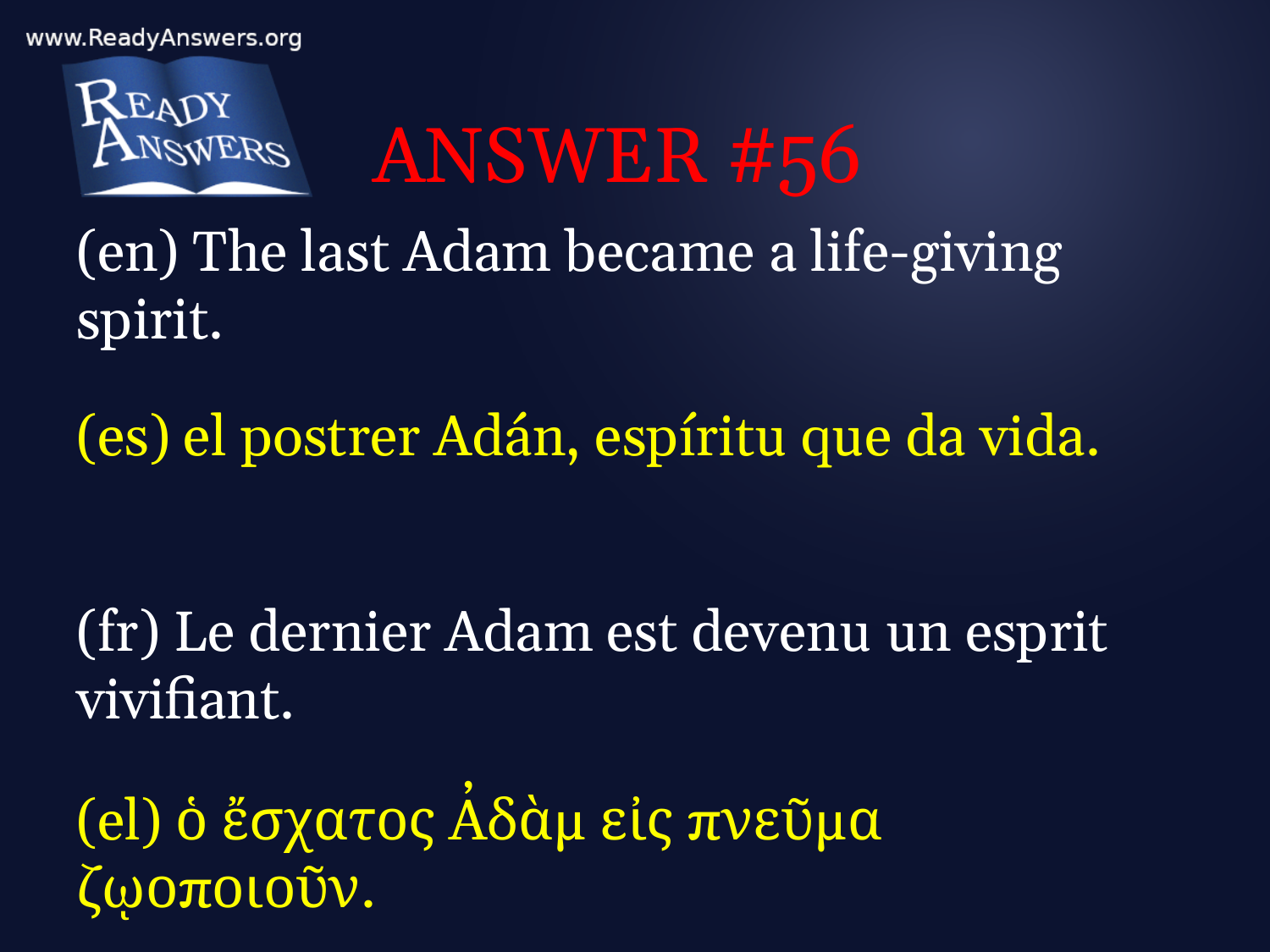

# ANSWER #56
(en) The last Adam became a life-giving spirit.
(es) el postrer Adán, espíritu que da vida.
(fr) Le dernier Adam est devenu un esprit vivifiant.
(el) ὁ ἔσχατος Ἀδὰμ εἰς πνεῦμα ζῳοποιοῦν.